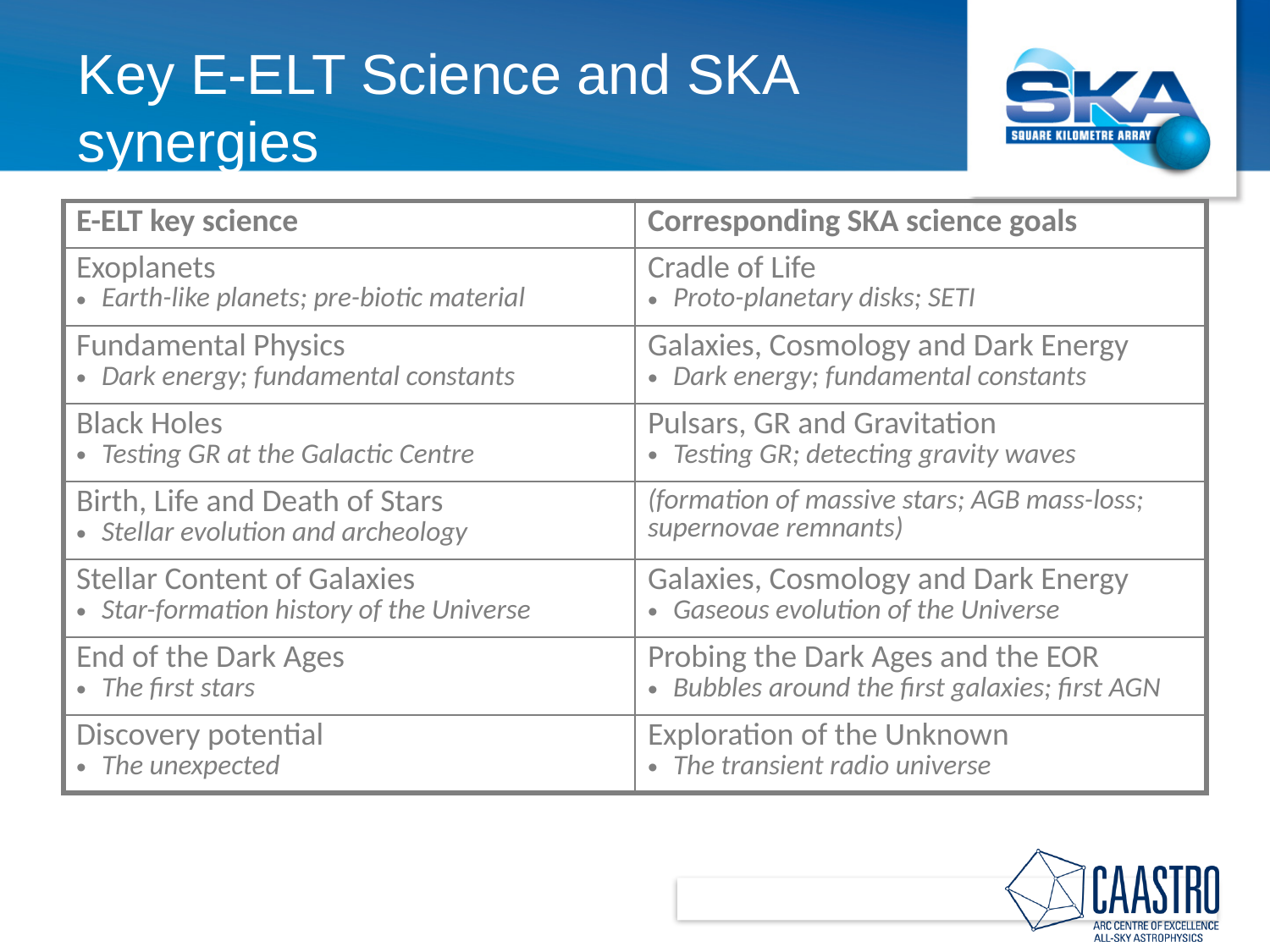

# Key E-ELT Science and SKA synergies
| E-ELT key science | Corresponding SKA science goals |
| --- | --- |
| Exoplanets Earth-like planets; pre-biotic material | Cradle of Life Proto-planetary disks; SETI |
| Fundamental Physics Dark energy; fundamental constants | Galaxies, Cosmology and Dark Energy Dark energy; fundamental constants |
| Black Holes Testing GR at the Galactic Centre | Pulsars, GR and Gravitation Testing GR; detecting gravity waves |
| Birth, Life and Death of Stars Stellar evolution and archeology | (formation of massive stars; AGB mass-loss; supernovae remnants) |
| Stellar Content of Galaxies Star-formation history of the Universe | Galaxies, Cosmology and Dark Energy Gaseous evolution of the Universe |
| End of the Dark Ages The first stars | Probing the Dark Ages and the EOR Bubbles around the first galaxies; first AGN |
| Discovery potential The unexpected | Exploration of the Unknown The transient radio universe |